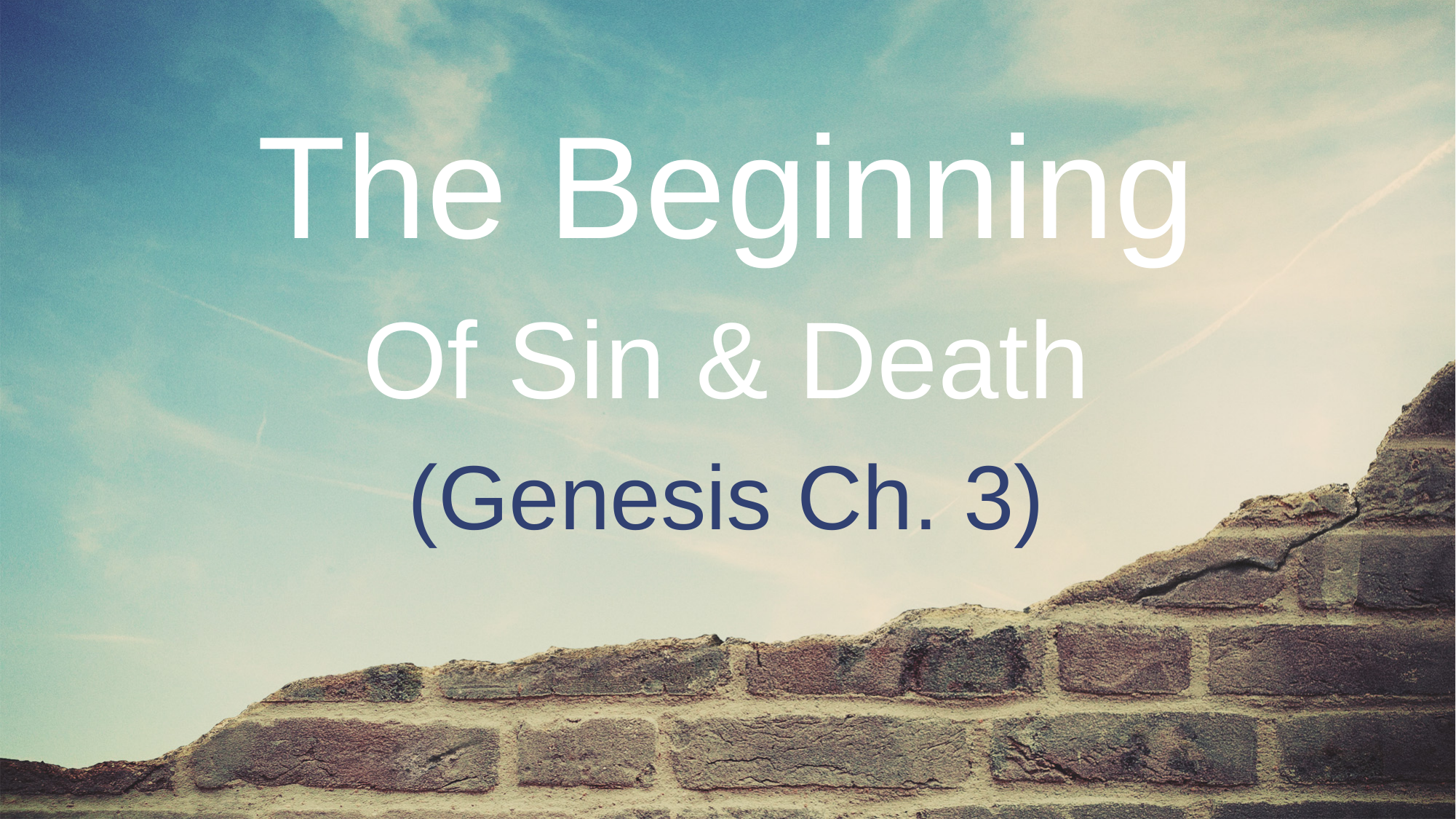

The Beginning
Of Sin & Death
(Genesis Ch. 3)